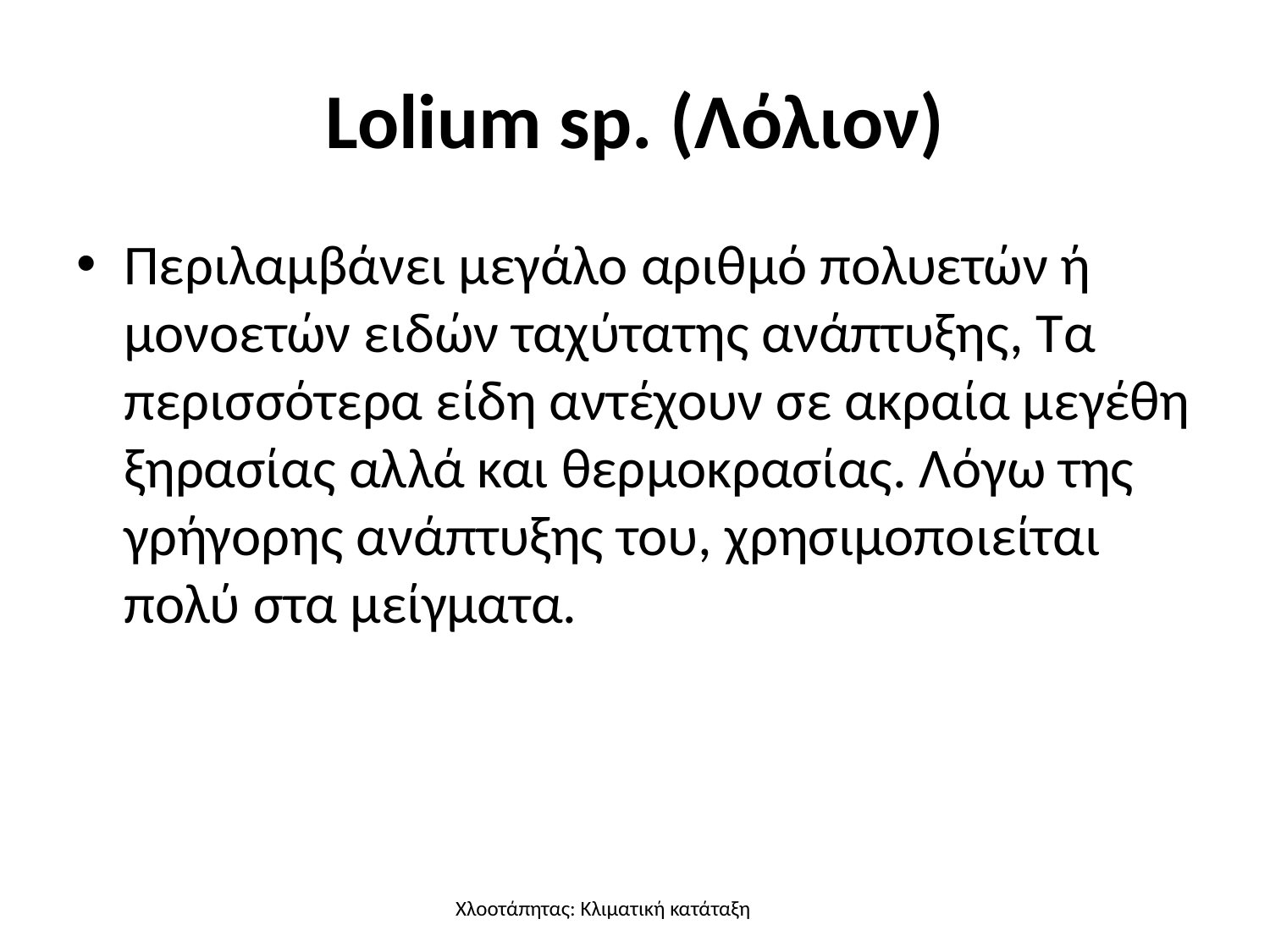

# Lolium sp. (Λόλιον)
Περιλαμβάνει μεγάλο αριθμό πολυετών ή μονοετών ειδών ταχύτατης ανάπτυξης, Τα περισσότερα είδη αντέχουν σε ακραία μεγέθη ξηρασίας αλλά και θερμοκρασίας. Λόγω της γρήγορης ανάπτυξης του, χρησιμοποιείται πολύ στα μείγματα.